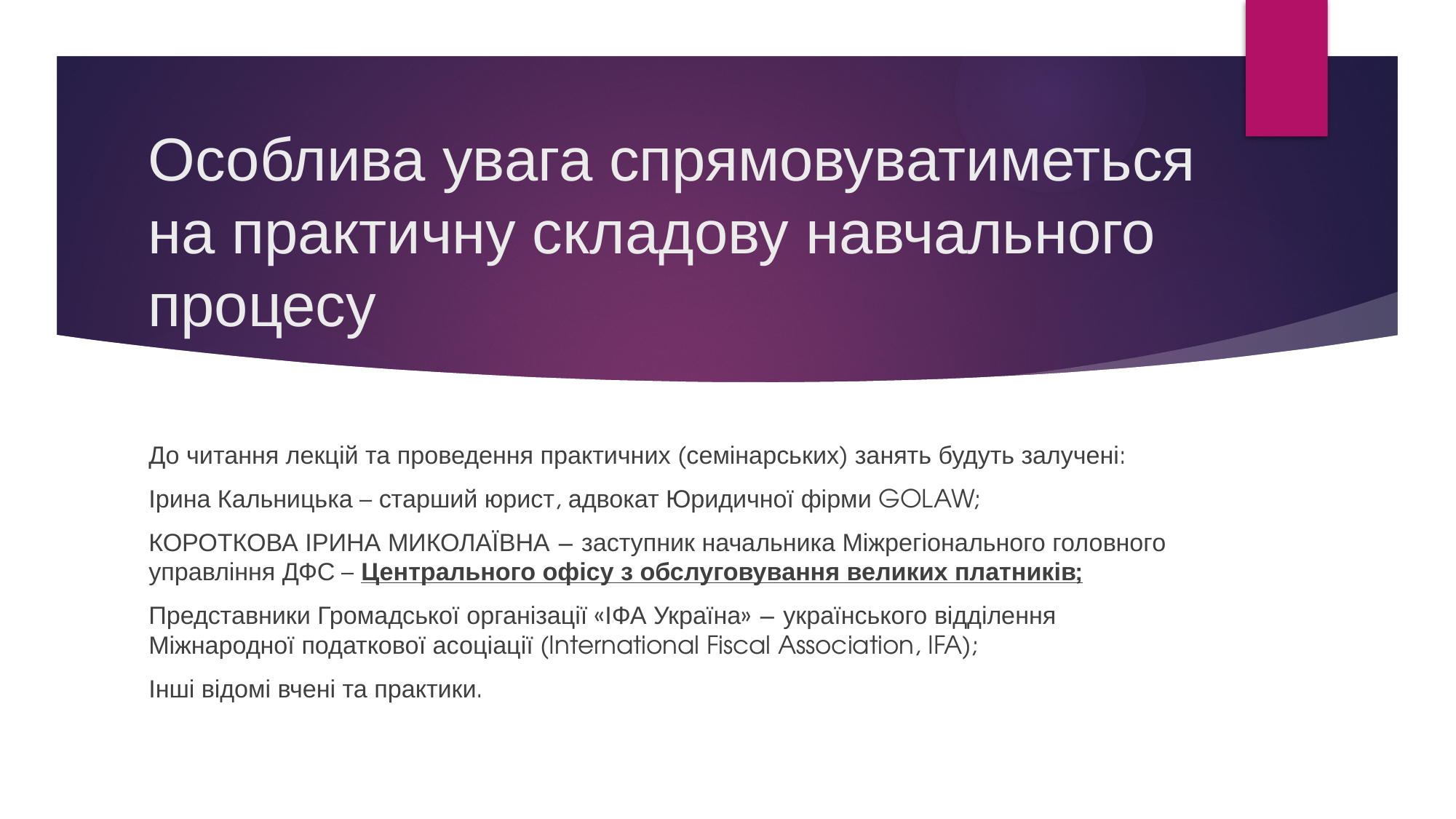

# Особлива увага спрямовуватиметься на практичну складову навчального процесу
До читання лекцій та проведення практичних (семінарських) занять будуть залучені:
Ірина Кальницька – старший юрист, адвокат Юридичної фірми GOLAW;
КОРОТКОВА ІРИНА МИКОЛАЇВНА − заступник начальника Міжрегіонального головного управління ДФС – Центрального офісу з обслуговування великих платників;
Представники Громадської організації «ІФА Україна» − українського відділення Міжнародної податкової асоціації (International Fiscal Association, IFA);
Інші відомі вчені та практики.